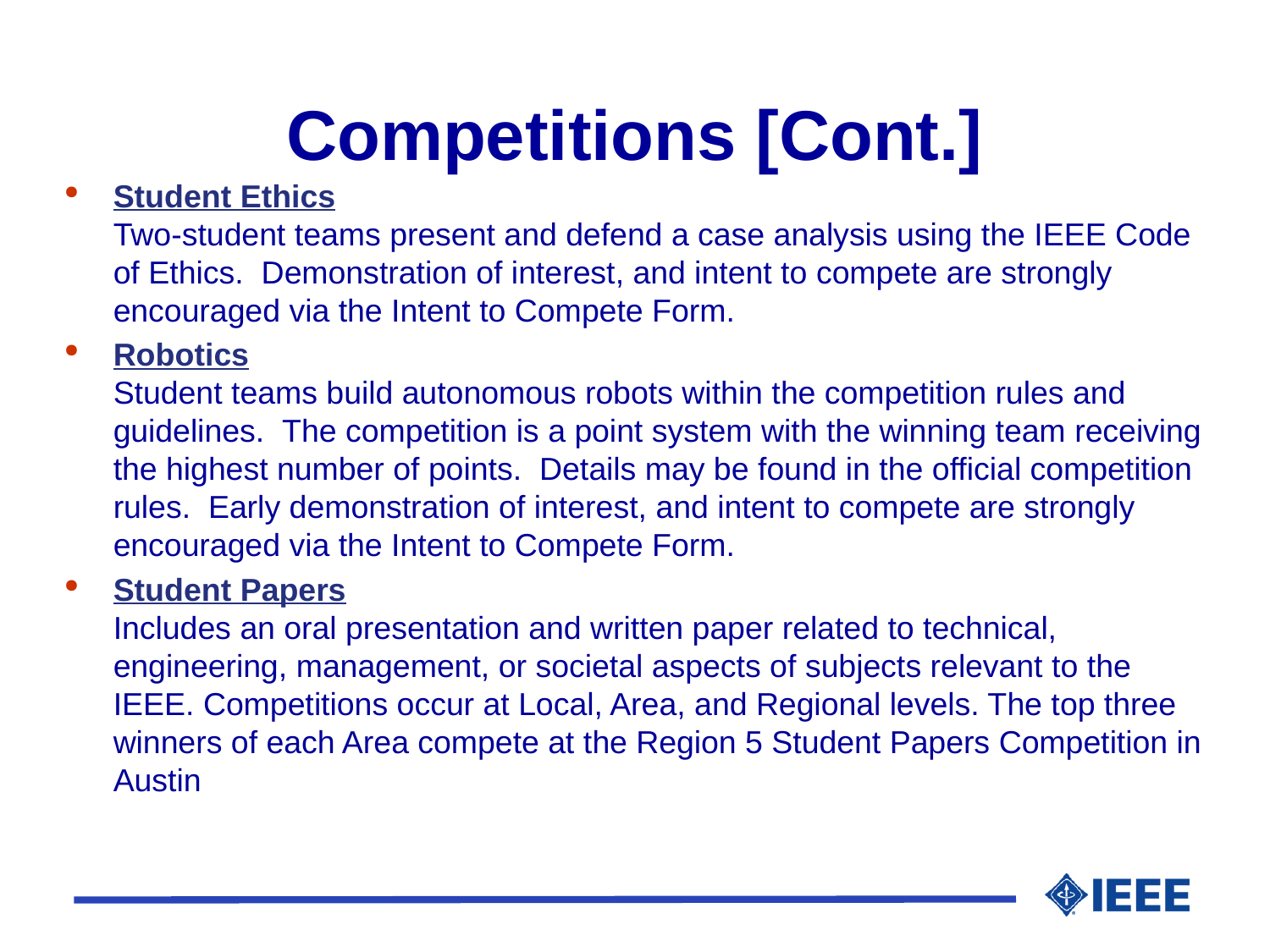

# Competitions [Cont.]
Student Ethics  
Two-student teams present and defend a case analysis using the IEEE Code of Ethics.  Demonstration of interest, and intent to compete are strongly encouraged via the Intent to Compete Form.
Robotics
Student teams build autonomous robots within the competition rules and guidelines.  The competition is a point system with the winning team receiving the highest number of points.  Details may be found in the official competition rules.  Early demonstration of interest, and intent to compete are strongly encouraged via the Intent to Compete Form.
Student Papers  
Includes an oral presentation and written paper related to technical, engineering, management, or societal aspects of subjects relevant to the IEEE. Competitions occur at Local, Area, and Regional levels. The top three winners of each Area compete at the Region 5 Student Papers Competition in Austin